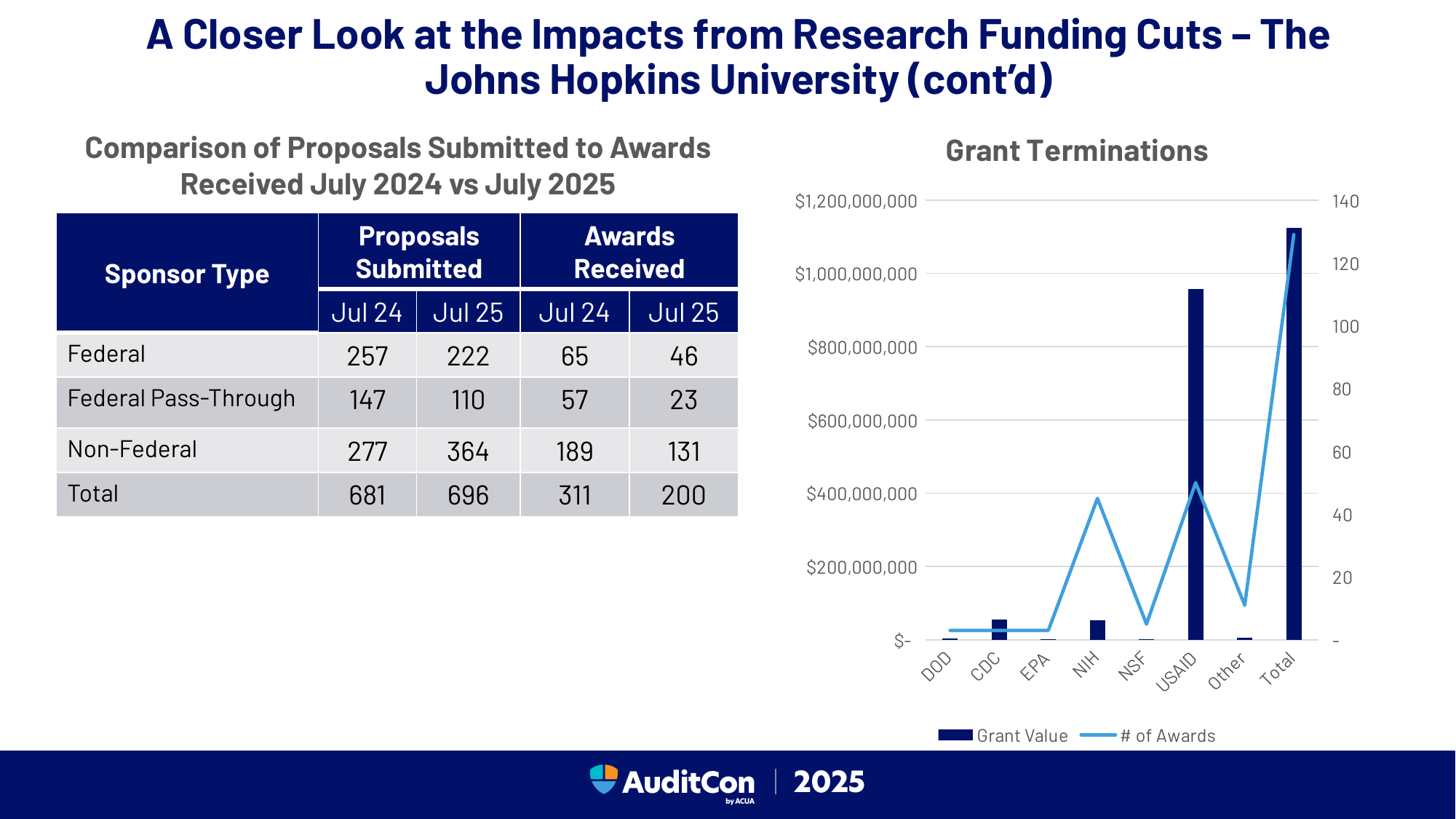

# A Closer Look at the Impacts from Research Funding Cuts – The Johns Hopkins University (cont’d)

### Chart: Grant Terminations

| Category | Grant Value | # of Awards |
|---|---|---|
|  DOD  | 3809456.0 | 3.0 |
|  CDC  | 55796988.0 | 3.0 |
|  EPA  | 1136104.0 | 3.0 |
|  NIH  | 52801716.0 | 45.0 |
|  NSF  | 1797323.0 | 5.0 |
|  USAID  | 957337456.0 | 50.0 |
|  Other  | 5774956.0 | 11.0 |
|  Total  | 1124339423.29 | 129.0 |
Comparison of Proposals Submitted to Awards Received July 2024 vs July 2025
| Sponsor Type | Proposals Submitted |  | Awards Received |  |
| --- | --- | --- | --- | --- |
|  | Jul 24 | Jul 25 | Jul 24 | Jul 25 |
| Federal | 257 | 222 | 65 | 46 |
| Federal Pass-Through | 147 | 110 | 57 | 23 |
| Non-Federal | 277 | 364 | 189 | 131 |
| Total | 681 | 696 | 311 | 200 |